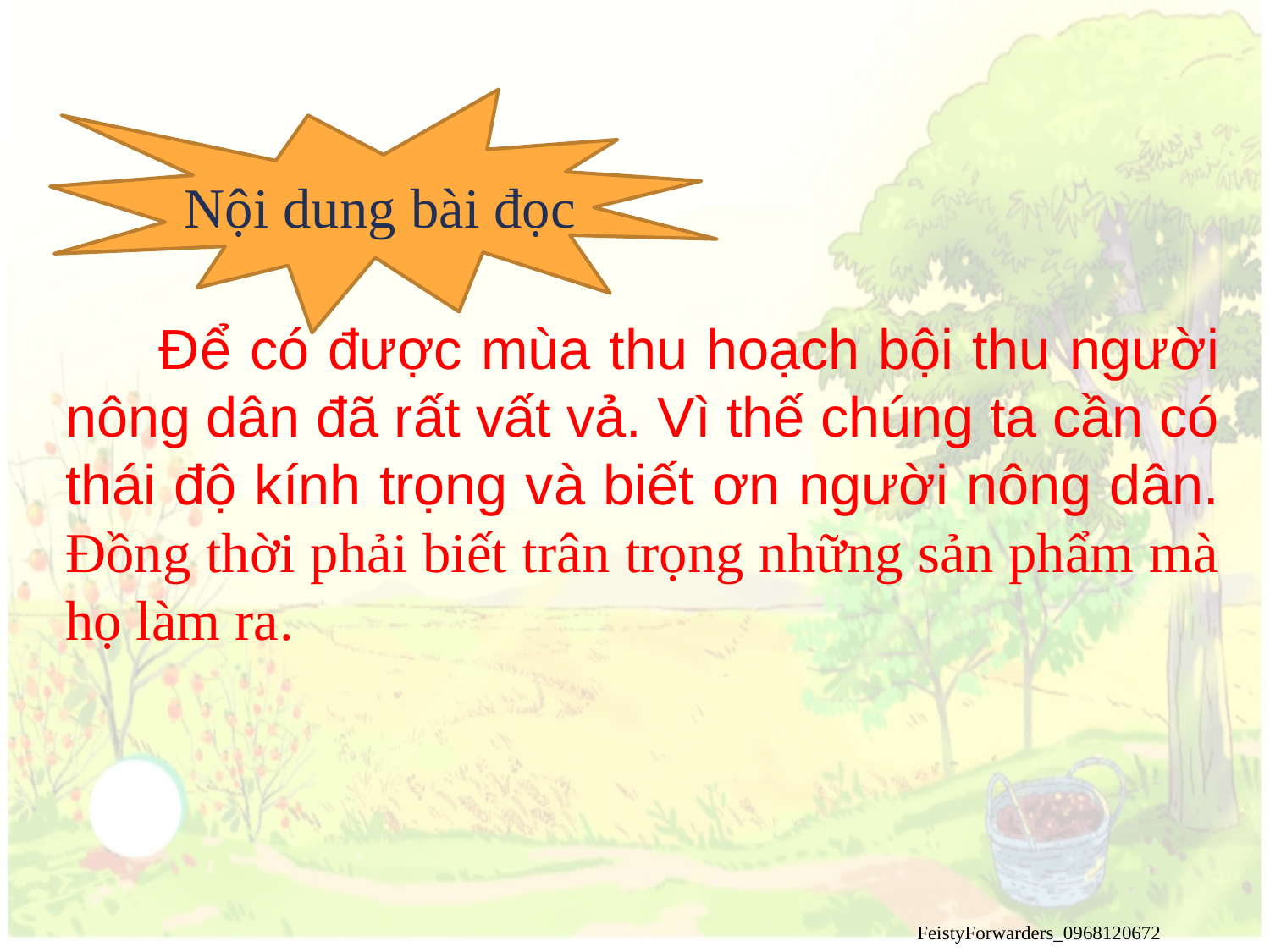

Nội dung bài đọc
     Để có được mùa thu hoạch bội thu người nông dân đã rất vất vả. Vì thế chúng ta cần có thái độ kính trọng và biết ơn người nông dân. Đồng thời phải biết trân trọng những sản phẩm mà họ làm ra.